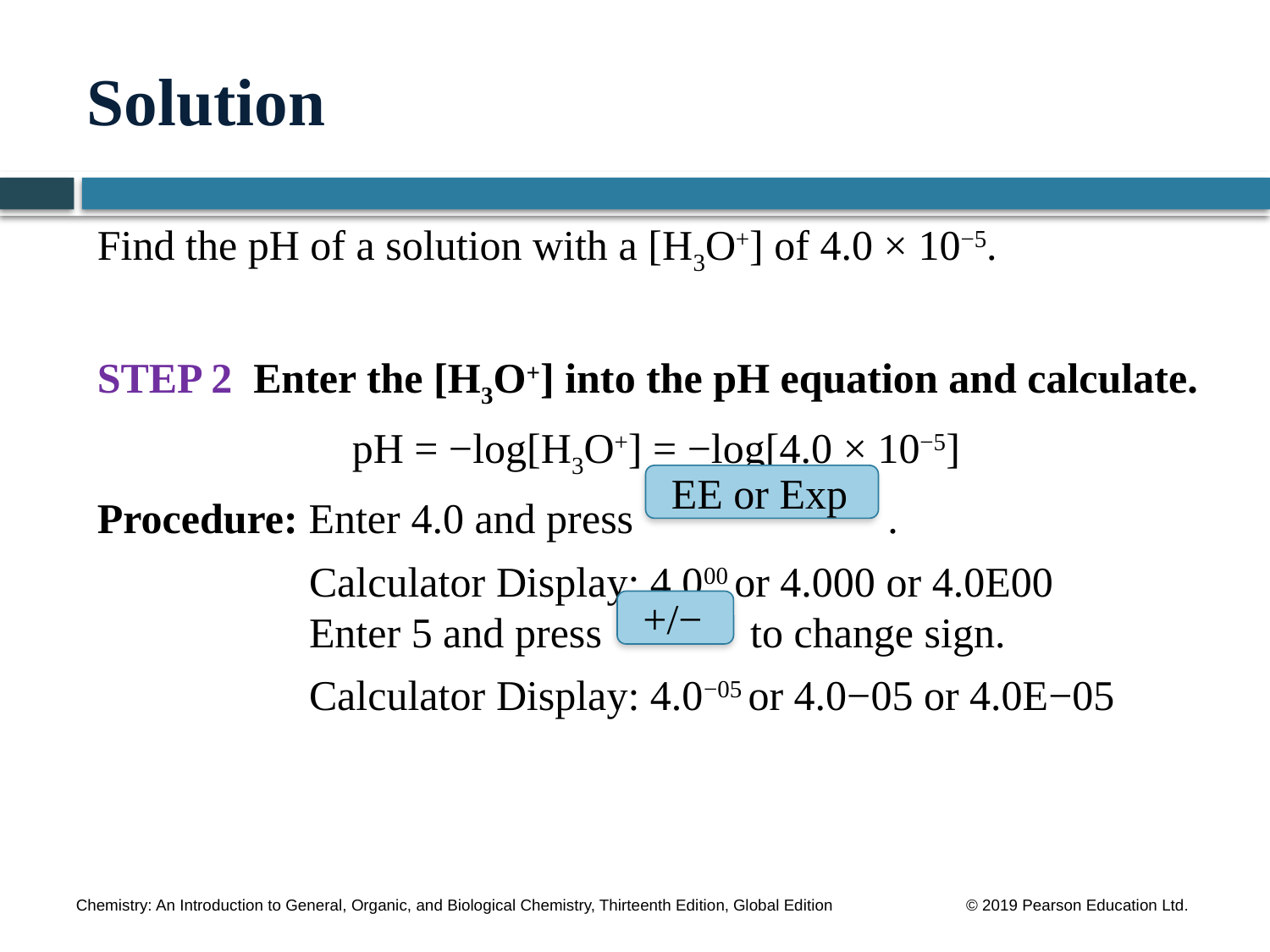

# Solution
Find the pH of a solution with a [H3O+] of 4.0 × 10−5.

STEP 2  Enter the [H3O+] into the pH equation and calculate.
pH = −log[H3O+] = −log[4.0 × 10−5]
Procedure: Enter 4.0 and press                        .
	        Calculator Display: 4.000 or 4.000 or 4.0E00	              	        Enter 5 and press              to change sign.
	        Calculator Display: 4.0−05 or 4.0−05 or 4.0E−05
 EE or Exp
 +/−